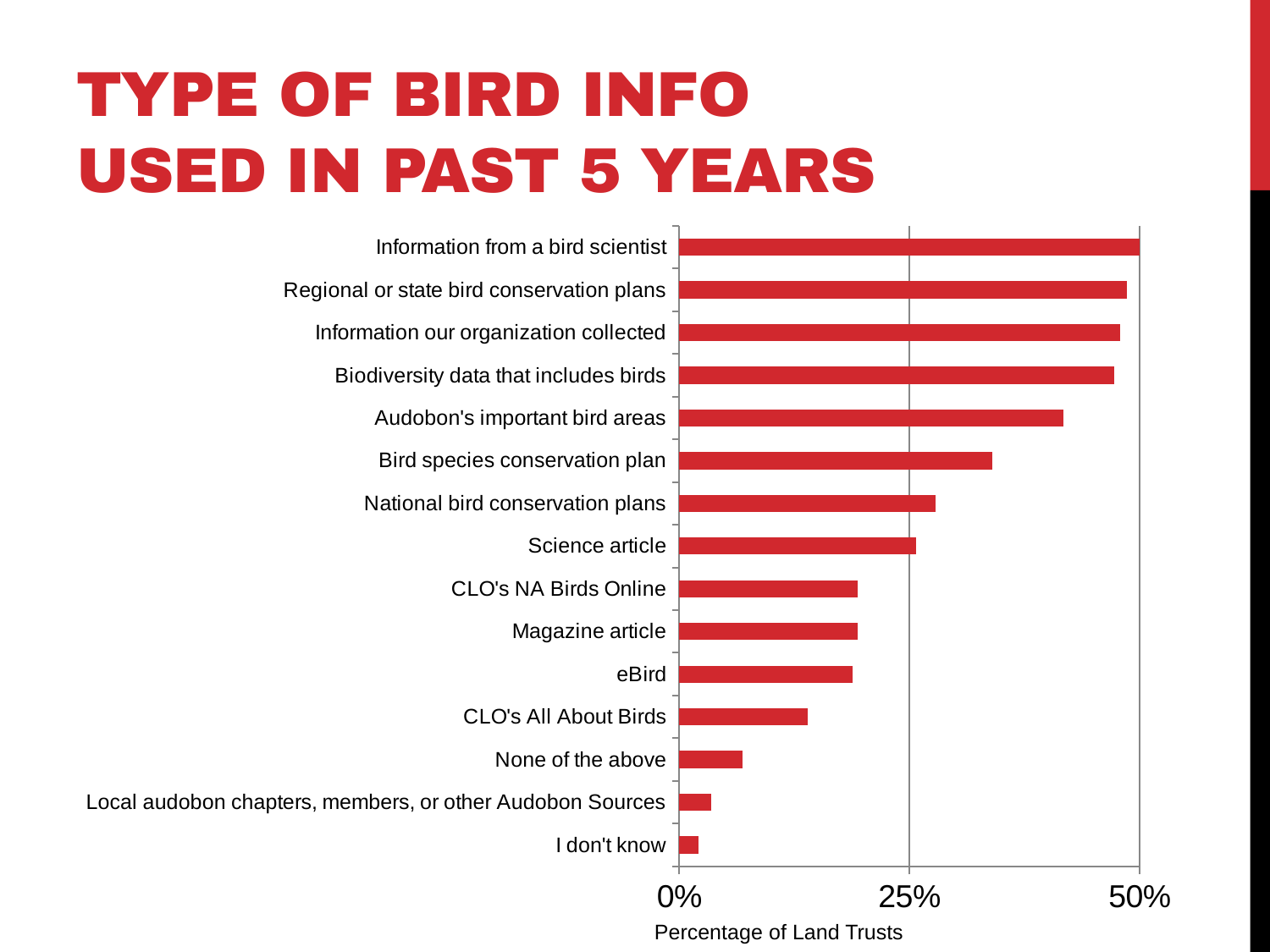

# Type of Bird Info used in past 5 years

### Chart

| Category | Percentage of Land Trusts |
|---|---|
| I don't know | 0.021 |
| Local audobon chapters, members, or other Audobon Sources | 0.035 |
| None of the above | 0.069 |
| CLO's All About Birds | 0.139 |
| eBird | 0.188 |
| Magazine article | 0.194 |
| CLO's NA Birds Online | 0.194 |
| Science article | 0.257 |
| National bird conservation plans | 0.278 |
| Bird species conservation plan | 0.34 |
| Audobon's important bird areas | 0.417 |
| Biodiversity data that includes birds | 0.472 |
| Information our organization collected | 0.479 |
| Regional or state bird conservation plans | 0.486 |
| Information from a bird scientist | 0.59 |
Percentage of Land Trusts